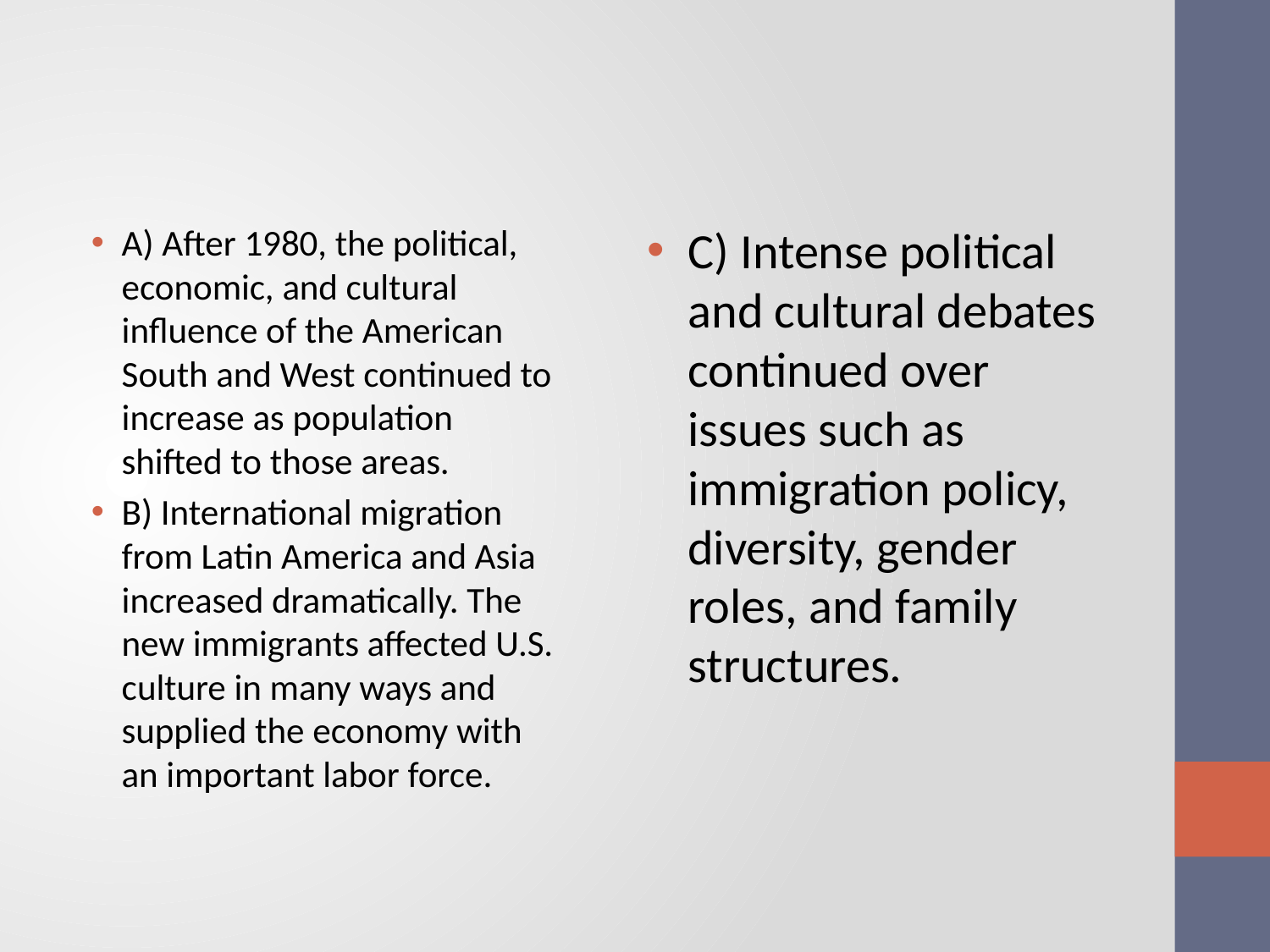

#
A) After 1980, the political, economic, and cultural influence of the American South and West continued to increase as population shifted to those areas.
B) International migration from Latin America and Asia increased dramatically. The new immigrants affected U.S. culture in many ways and supplied the economy with an important labor force.
C) Intense political and cultural debates continued over issues such as immigration policy, diversity, gender roles, and family structures.